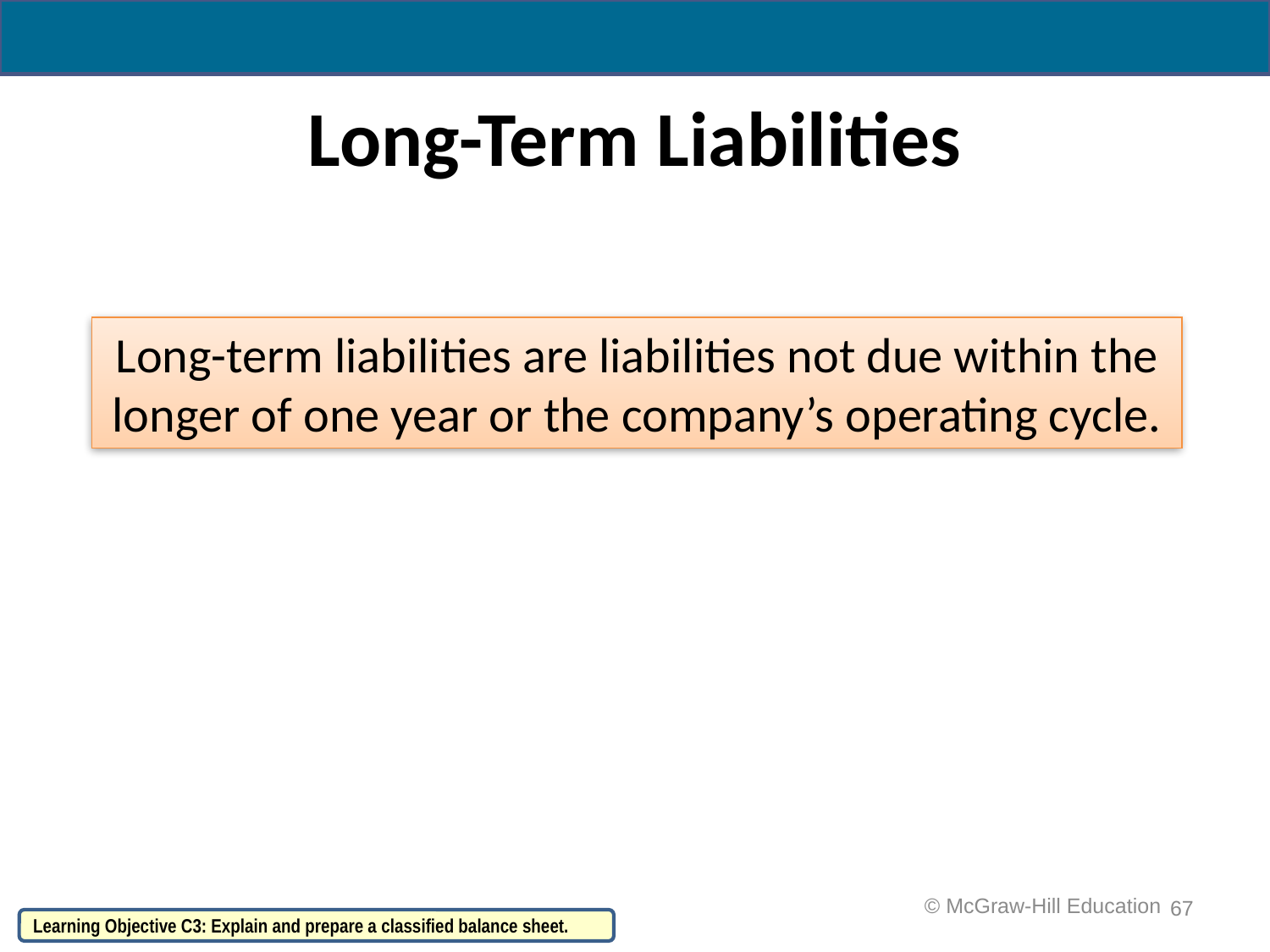

# Long-Term Liabilities
Long-term liabilities are liabilities not due within the longer of one year or the company’s operating cycle.
67
 © McGraw-Hill Education
Learning Objective C3: Explain and prepare a classified balance sheet.